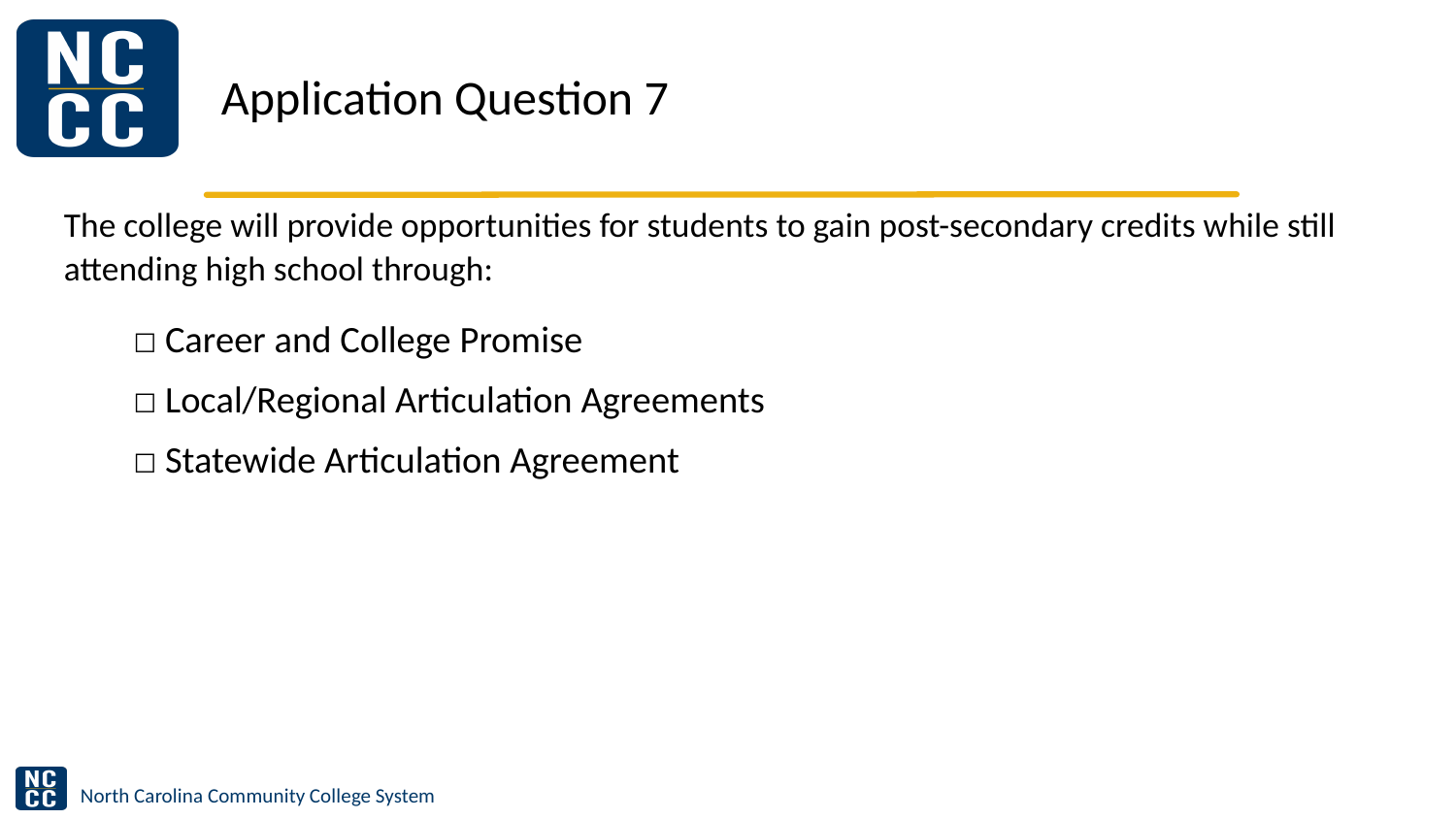

# Application Question 7
The college will provide opportunities for students to gain post-secondary credits while still attending high school through:
☐ Career and College Promise
☐ Local/Regional Articulation Agreements
☐ Statewide Articulation Agreement